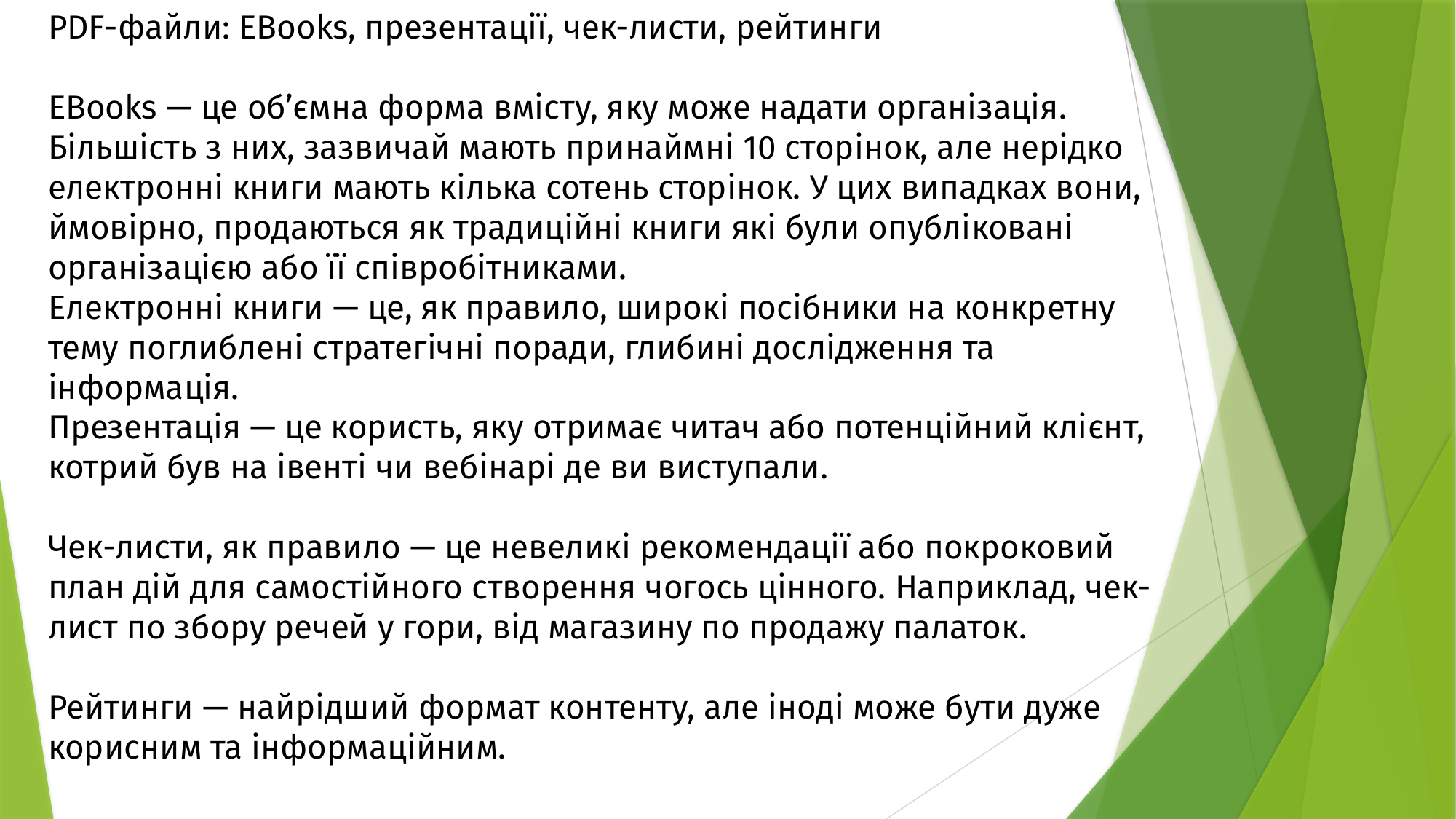

PDF-файли: EBooks, презентації, чек-листи, рейтинги

EBooks — це об’ємна форма вмісту, яку може надати організація. Більшість з них, зазвичай мають принаймні 10 сторінок, але нерідко електронні книги мають кілька сотень сторінок. У цих випадках вони, ймовірно, продаються як традиційні книги які були опубліковані організацією або її співробітниками.
Електронні книги — це, як правило, широкі посібники на конкретну тему поглиблені стратегічні поради, глибині дослідження та інформація.
Презентація — це користь, яку отримає читач або потенційний клієнт, котрий був на івенті чи вебінарі де ви виступали.

Чек-листи, як правило — це невеликі рекомендації або покроковий план дій для самостійного створення чогось цінного. Наприклад, чек-лист по збору речей у гори, від магазину по продажу палаток.

Рейтинги — найрідший формат контенту, але іноді може бути дуже корисним та інформаційним.